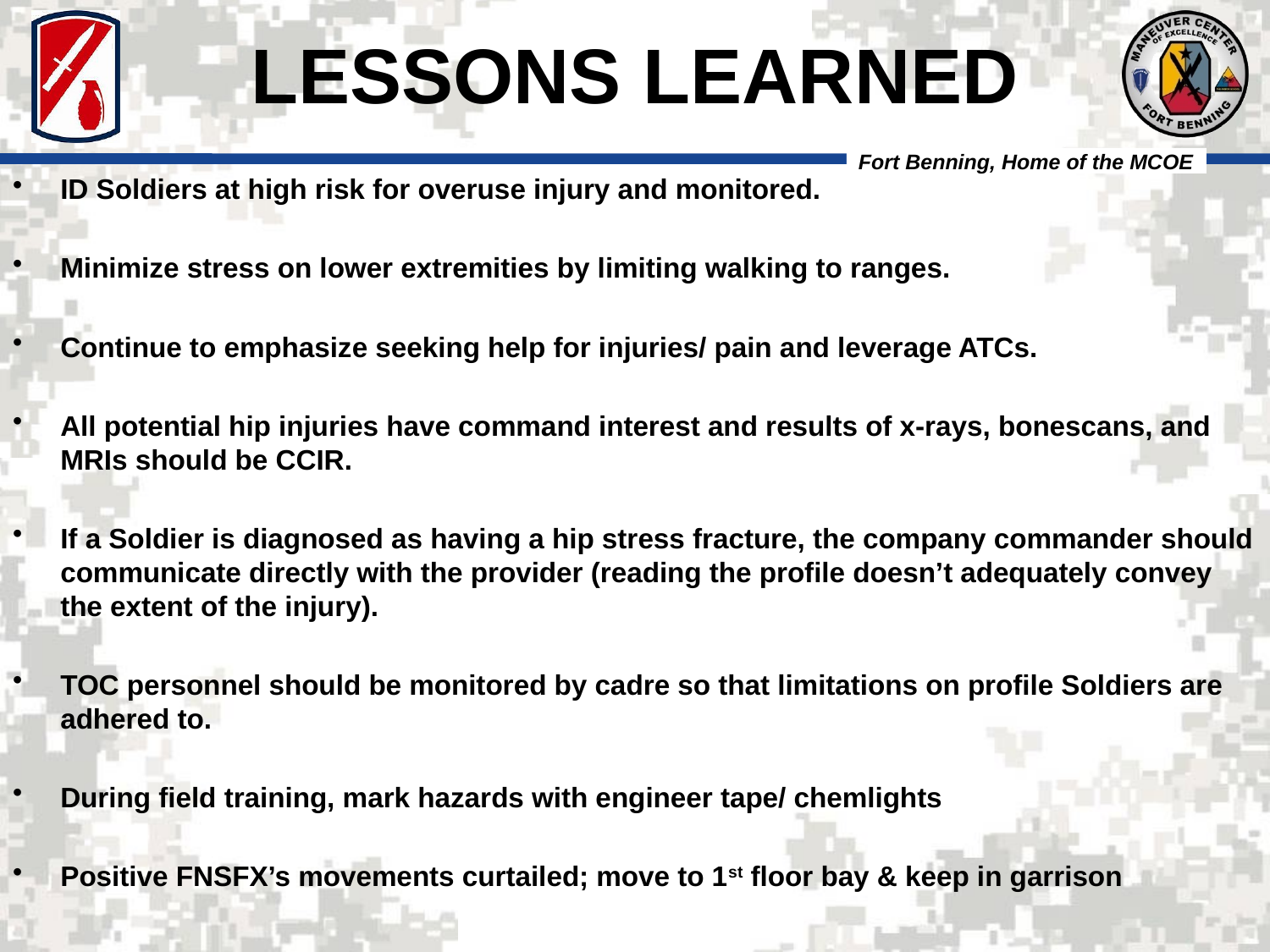

LESSONS LEARNED
# ID Soldiers at high risk for overuse injury and monitored.

Minimize stress on lower extremities by limiting walking to ranges.

Continue to emphasize seeking help for injuries/ pain and leverage ATCs.

All potential hip injuries have command interest and results of x-rays, bonescans, and MRIs should be CCIR.

If a Soldier is diagnosed as having a hip stress fracture, the company commander should communicate directly with the provider (reading the profile doesn’t adequately convey the extent of the injury).

TOC personnel should be monitored by cadre so that limitations on profile Soldiers are adhered to.

During field training, mark hazards with engineer tape/ chemlights

Positive FNSFX’s movements curtailed; move to 1st floor bay & keep in garrison